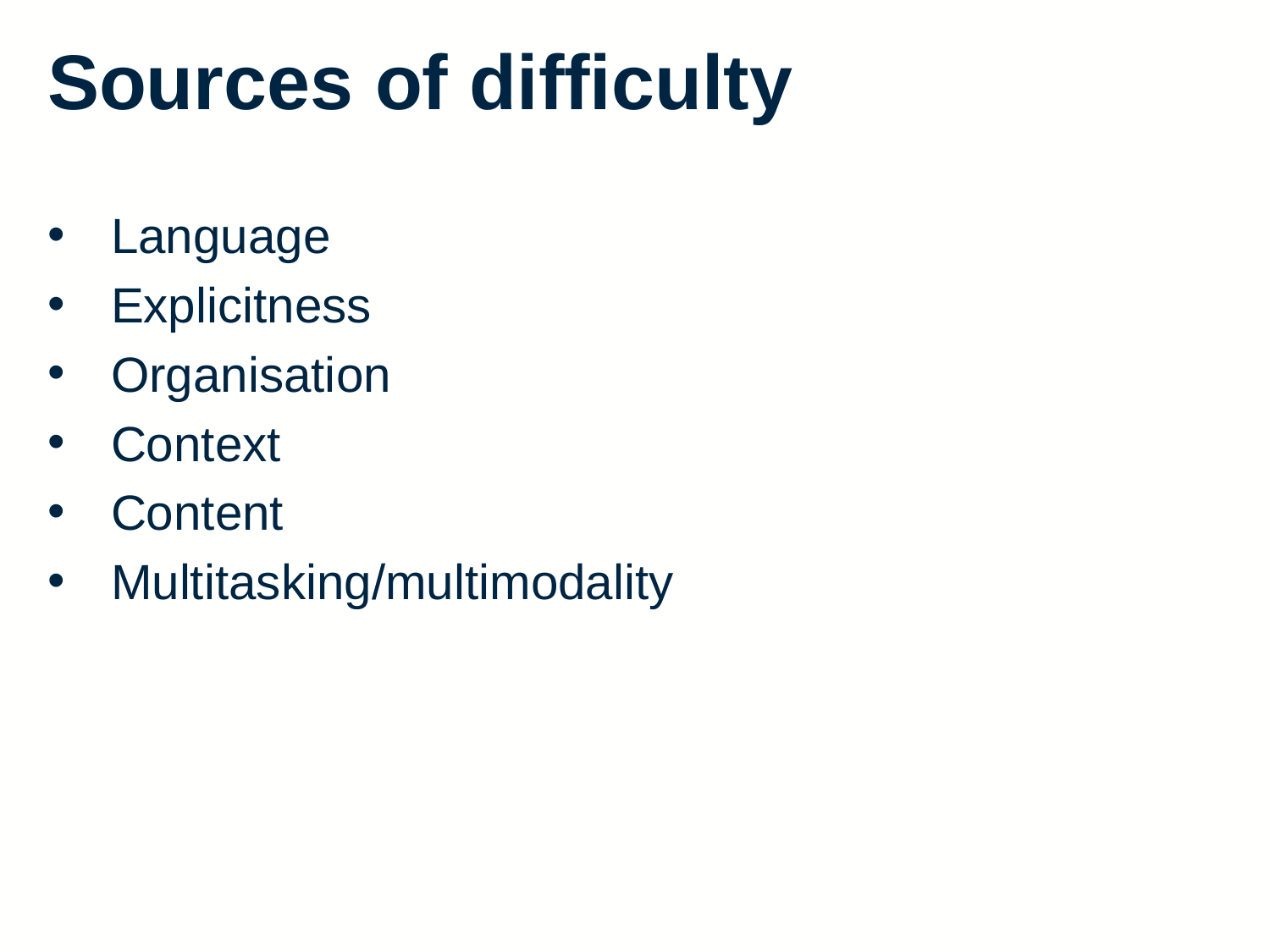

Sources of difficulty

Language
Explicitness
Organisation
Context
Content
Multitasking/multimodality